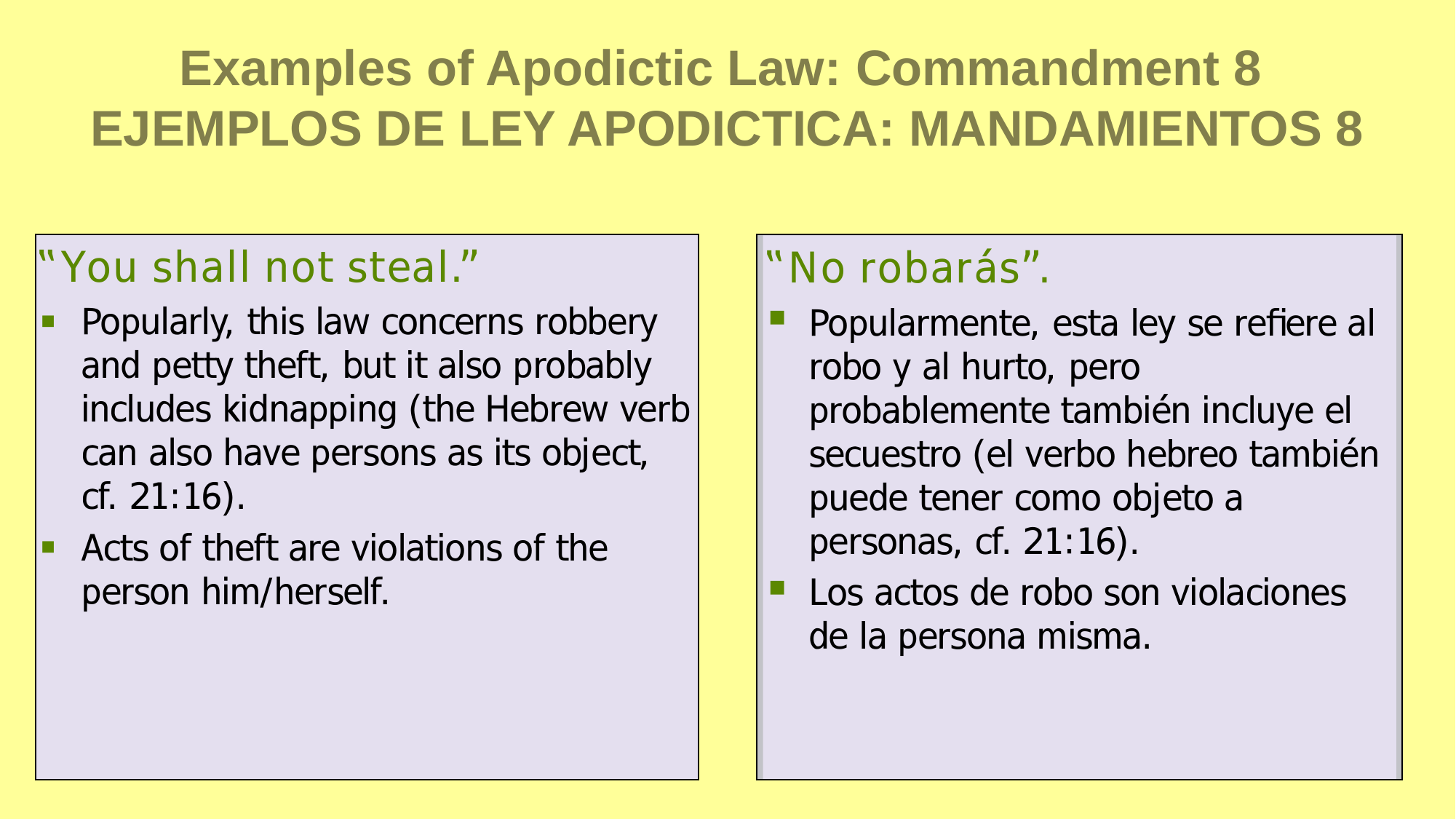

# Examples of Apodictic Law: Commandment 8
EJEMPLOS DE LEY APODICTICA: MANDAMIENTOS 8
“You shall not steal.”
Popularly, this law concerns robbery and petty theft, but it also probably includes kidnapping (the Hebrew verb can also have persons as its object, cf. 21:16).
Acts of theft are violations of the person him/herself.

“No robarás”.
Popularmente, esta ley se refiere al robo y al hurto, pero probablemente también incluye el secuestro (el verbo hebreo también puede tener como objeto a personas, cf. 21:16).
Los actos de robo son violaciones de la persona misma.